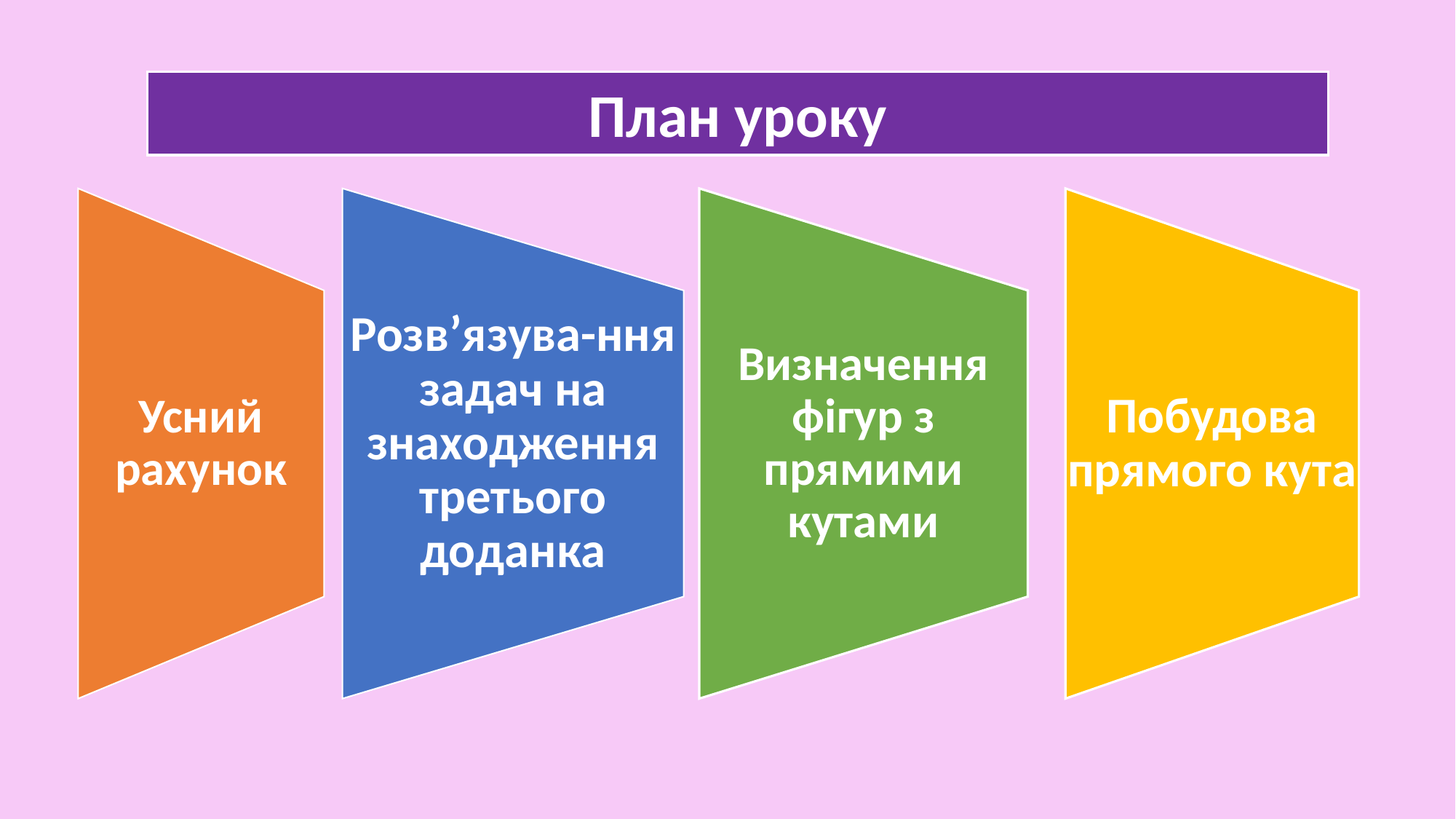

План уроку
Усний рахунок
Побудова прямого кута
Визначення фігур з прямими кутами
Розв’язува-ння задач на знаходження третього доданка